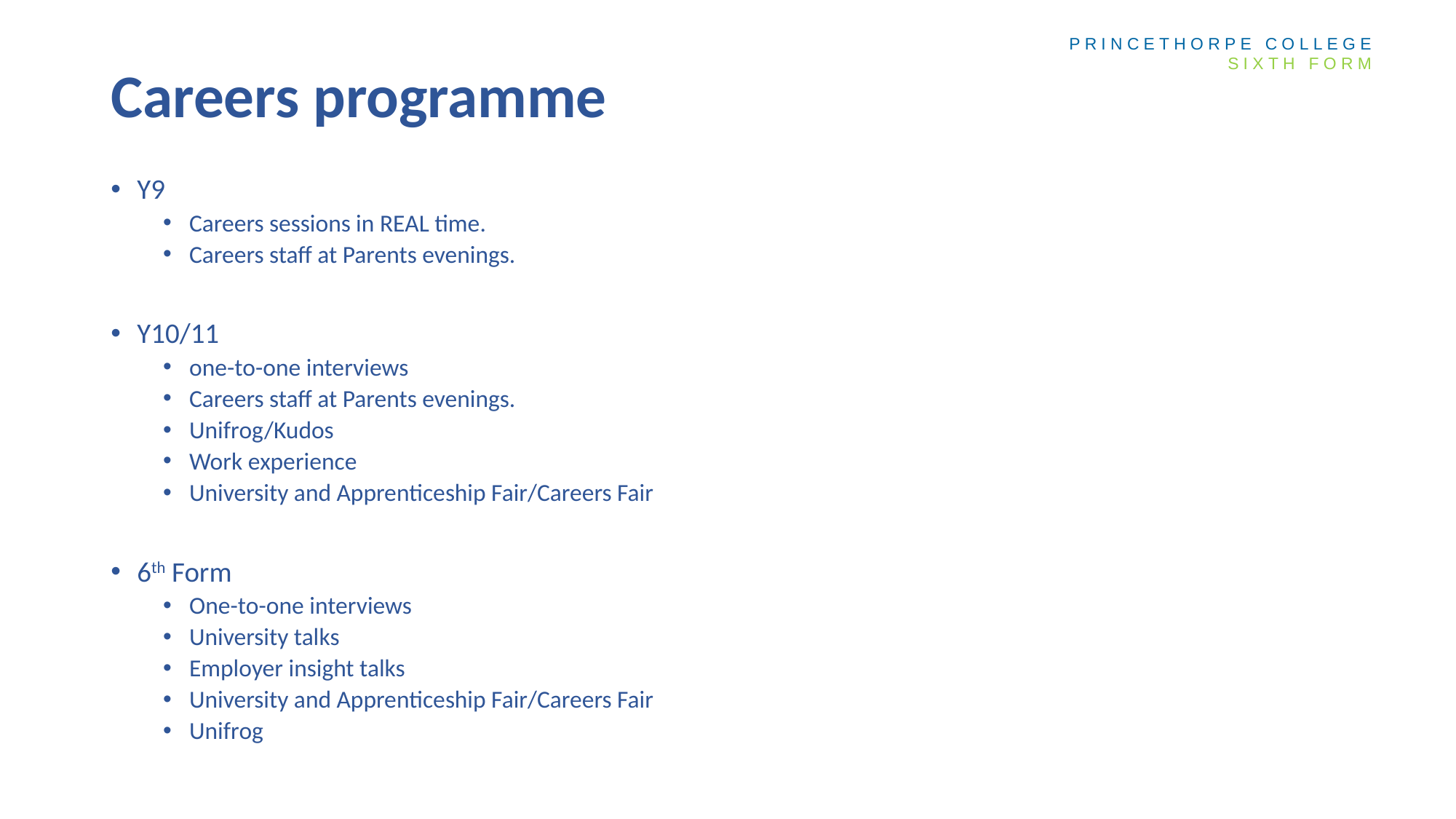

Princethorpe college
Sixth Form

# Careers programme
Y9
Careers sessions in REAL time.
Careers staff at Parents evenings.

Y10/11
one-to-one interviews
Careers staff at Parents evenings.
Unifrog/Kudos
Work experience
University and Apprenticeship Fair/Careers Fair

6th Form
One-to-one interviews
University talks
Employer insight talks
University and Apprenticeship Fair/Careers Fair
Unifrog